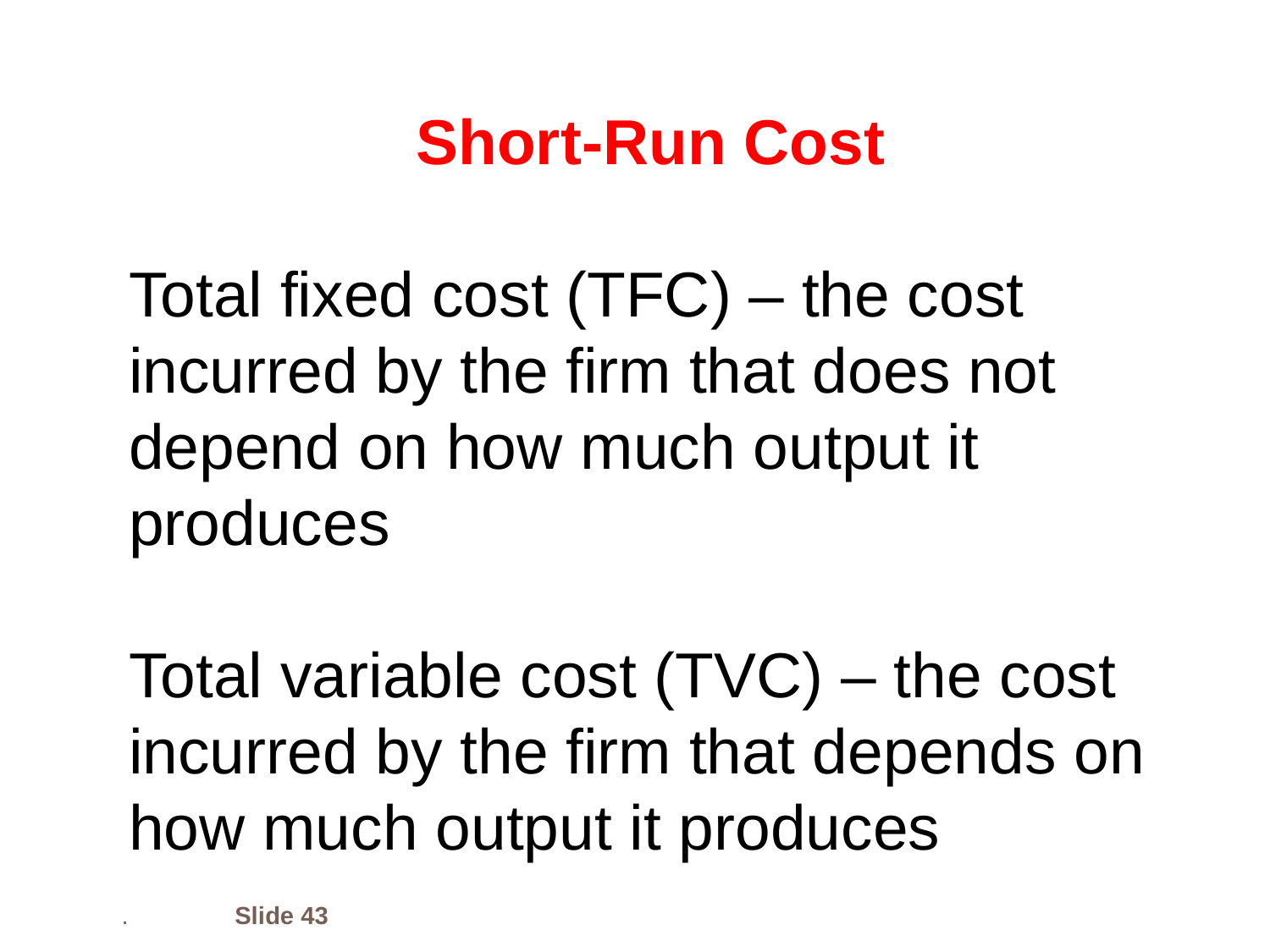

Short-Run Cost

Total fixed cost (TFC) – the cost incurred by the firm that does not depend on how much output it produces

Total variable cost (TVC) – the cost incurred by the firm that depends on how much output it produces
  .	Slide 43